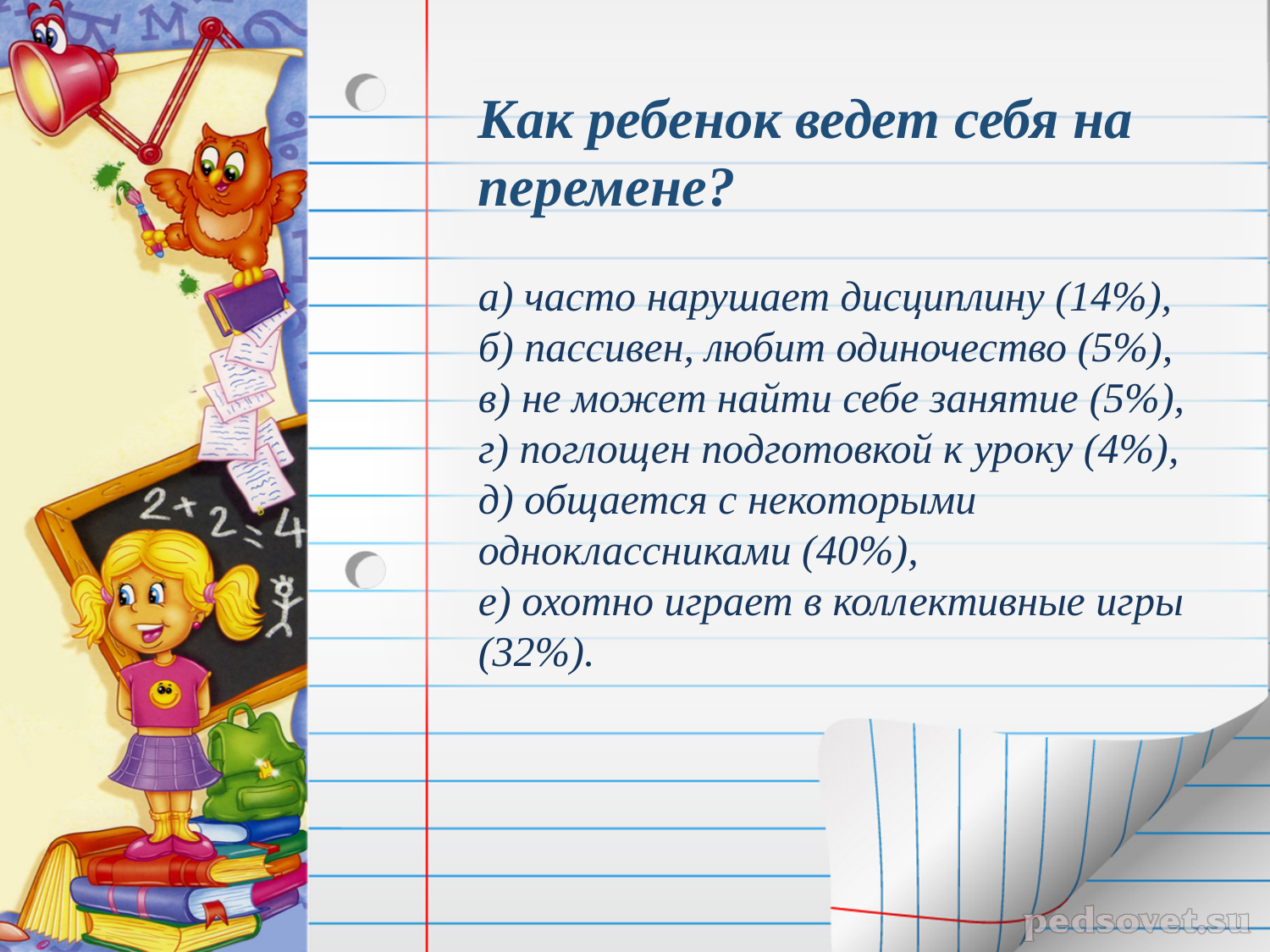

Как ребенок ведет себя на перемене?
а) часто нарушает дисциплину (14%),
б) пассивен, любит одиночество (5%),
в) не может найти себе занятие (5%),
г) поглощен подготовкой к уроку (4%),
д) общается с некоторыми одноклассниками (40%),
е) охотно играет в коллективные игры (32%).